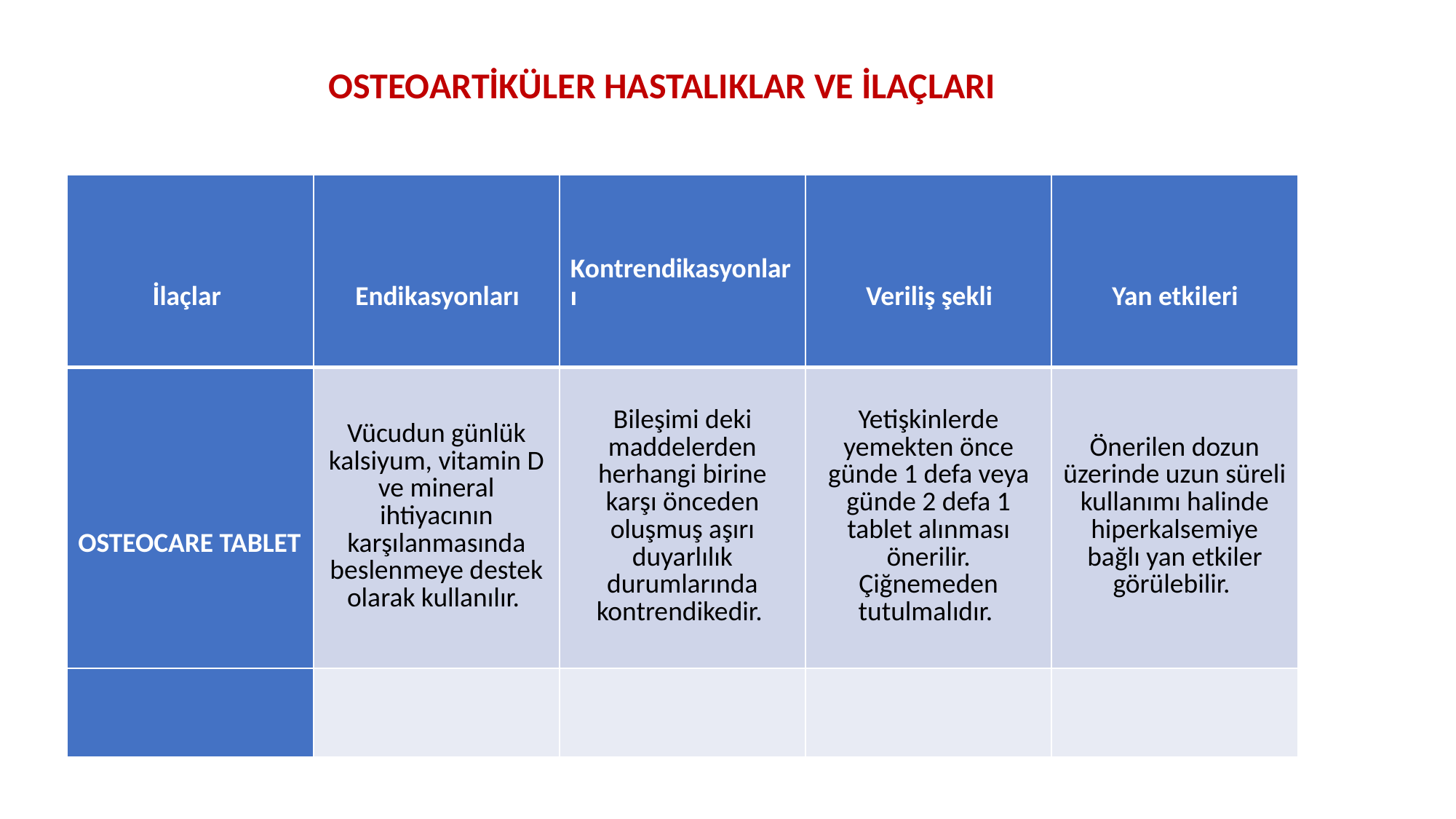

OSTEOARTİKÜLER HASTALIKLAR VE İLAÇLARI

| İlaçlar | Endikasyonları | Kontrendikasyonları | Veriliş şekli | Yan etkileri |
| --- | --- | --- | --- | --- |
| OSTEOCARE TABLET | Vücudun günlük kalsiyum, vitamin D ve mineral ihtiyacının karşılanmasında beslenmeye destek olarak kullanılır. | Bileşimi deki maddelerden herhangi birine karşı önceden oluşmuş aşırı duyarlılık durumlarında kontrendikedir. | Yetişkinlerde yemekten önce günde 1 defa veya günde 2 defa 1 tablet alınması önerilir. Çiğnemeden tutulmalıdır. | Önerilen dozun üzerinde uzun süreli kullanımı halinde hiperkalsemiye bağlı yan etkiler görülebilir. |
|  |  |  |  |  |